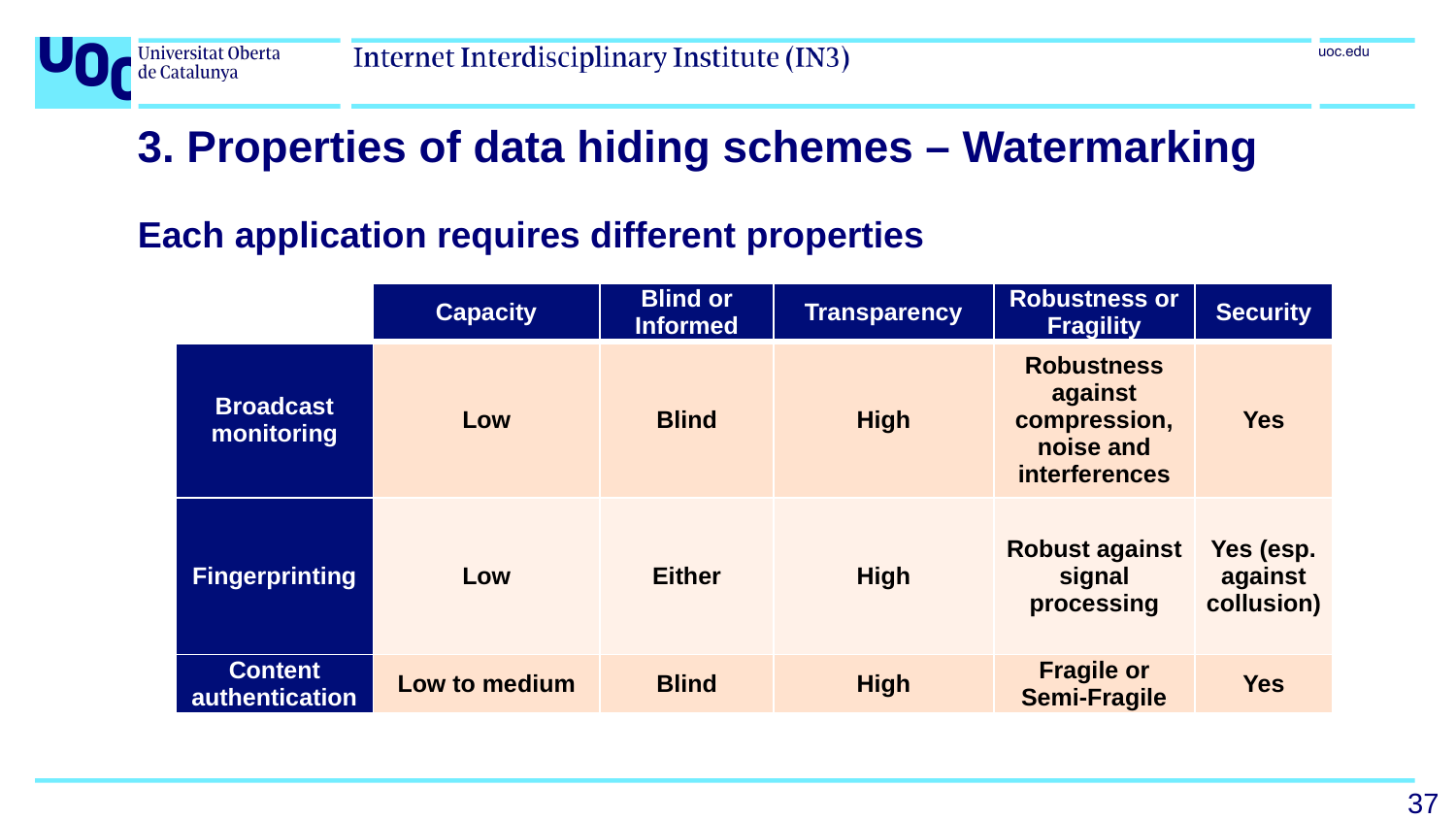

# 3. Properties of data hiding schemes – Watermarking

Each application requires different properties

|  | Capacity | Blind or Informed | Transparency | Robustness or Fragility | Security |
| --- | --- | --- | --- | --- | --- |
| Broadcast monitoring | Low | Blind | High | Robustness against compression, noise and interferences | Yes |
| Fingerprinting | Low | Either | High | Robust against signal processing | Yes (esp. against collusion) |
| Content authentication | Low to medium | Blind | High | Fragile or Semi-Fragile | Yes |
37